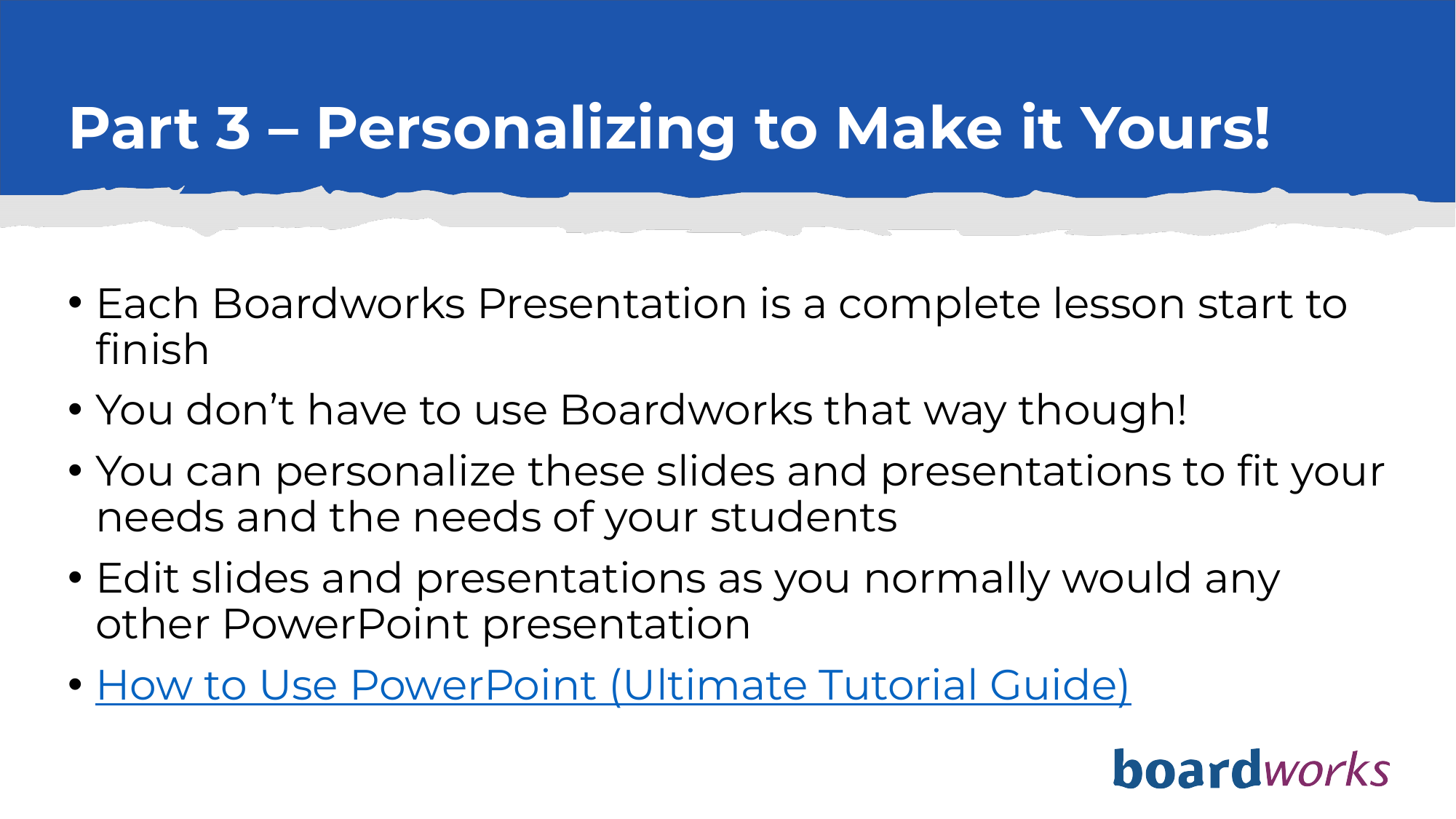

# Part 3 – Personalizing to Make it Yours!
Each Boardworks Presentation is a complete lesson start to finish
You don’t have to use Boardworks that way though!
You can personalize these slides and presentations to fit your needs and the needs of your students
Edit slides and presentations as you normally would any other PowerPoint presentation
How to Use PowerPoint (Ultimate Tutorial Guide)